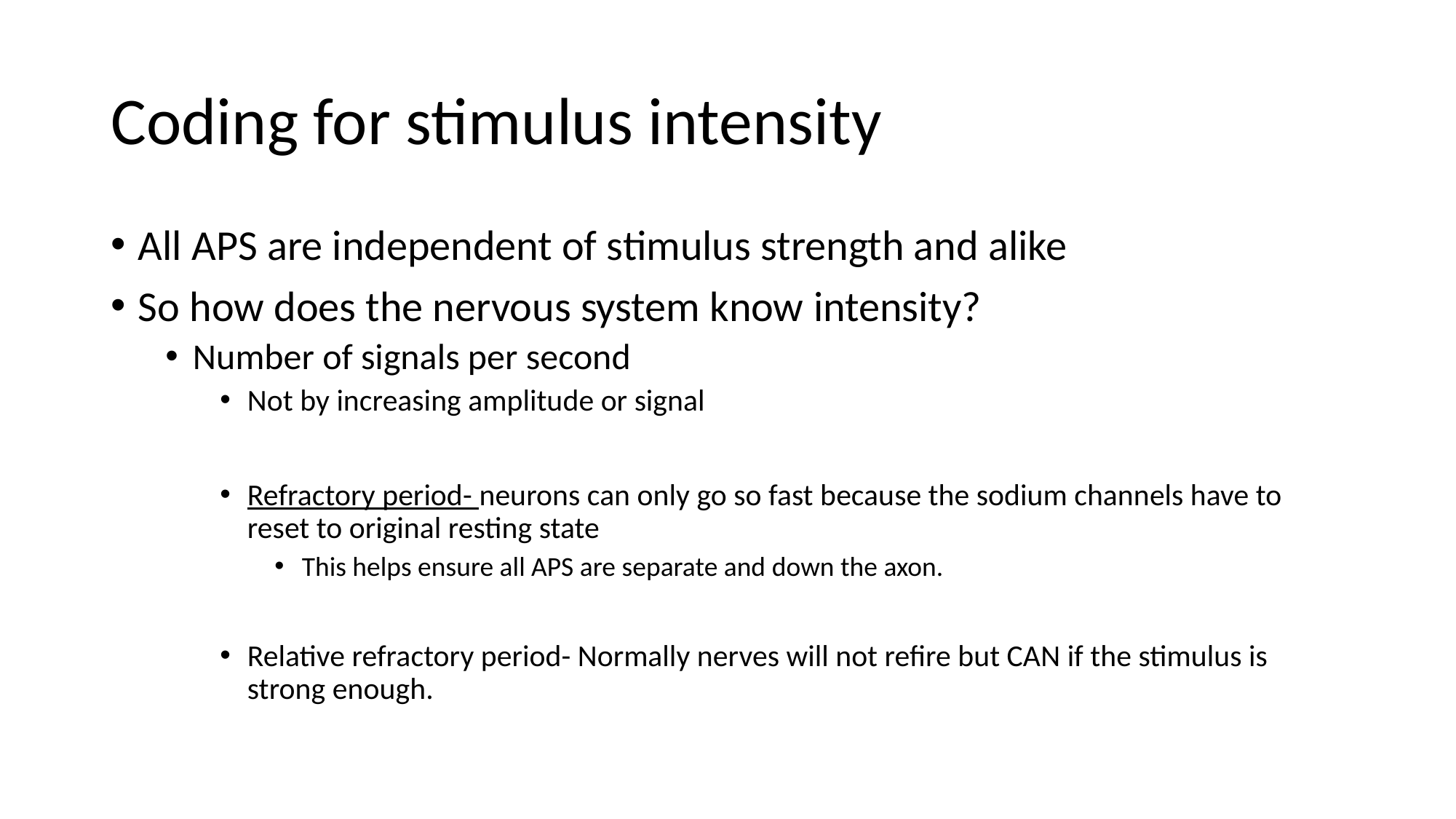

# Coding for stimulus intensity
All APS are independent of stimulus strength and alike
So how does the nervous system know intensity?
Number of signals per second
Not by increasing amplitude or signal

Refractory period- neurons can only go so fast because the sodium channels have to reset to original resting state
This helps ensure all APS are separate and down the axon.

Relative refractory period- Normally nerves will not refire but CAN if the stimulus is strong enough.